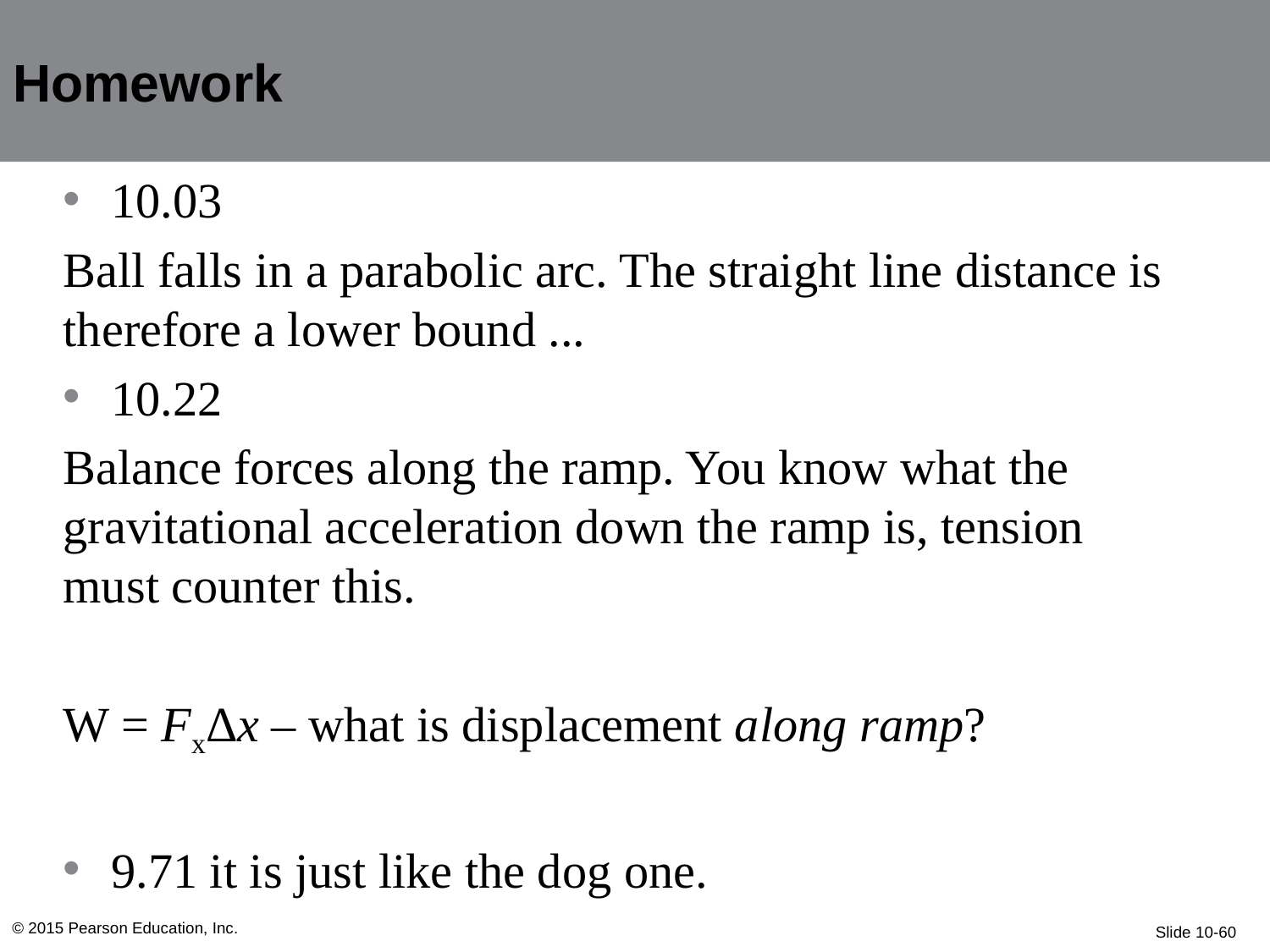

Homework
10.03
Ball falls in a parabolic arc. The straight line distance is therefore a lower bound ...
10.22
Balance forces along the ramp. You know what the gravitational acceleration down the ramp is, tension must counter this.

W = FxΔx – what is displacement along ramp?

9.71 it is just like the dog one.

© 2015 Pearson Education, Inc.